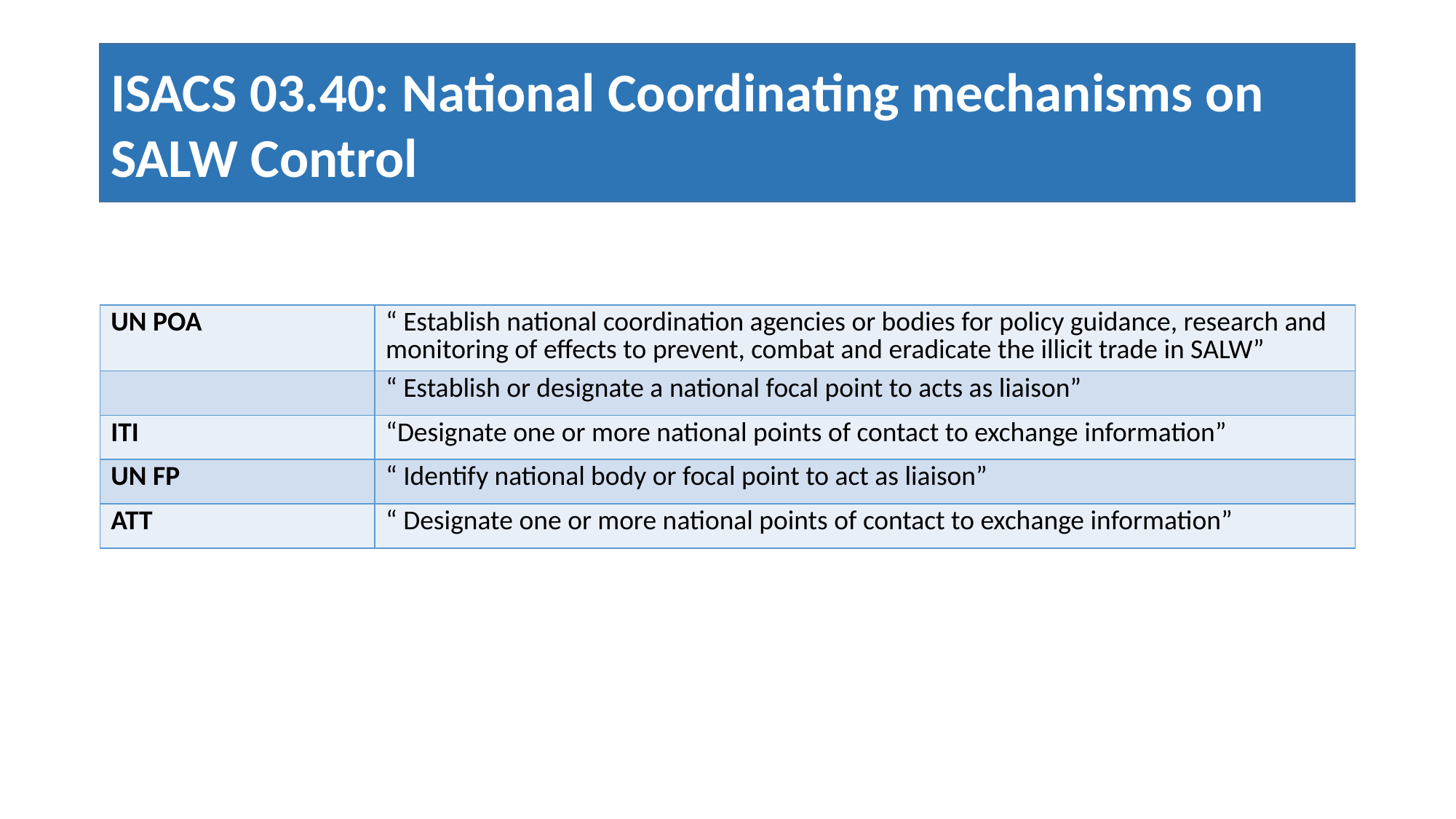

ISACS 03.40: National Coordinating mechanisms on SALW Control
#
| UN POA | “ Establish national coordination agencies or bodies for policy guidance, research and monitoring of effects to prevent, combat and eradicate the illicit trade in SALW” |
| --- | --- |
|  | “ Establish or designate a national focal point to acts as liaison” |
| ITI | “Designate one or more national points of contact to exchange information” |
| UN FP | “ Identify national body or focal point to act as liaison” |
| ATT | “ Designate one or more national points of contact to exchange information” |